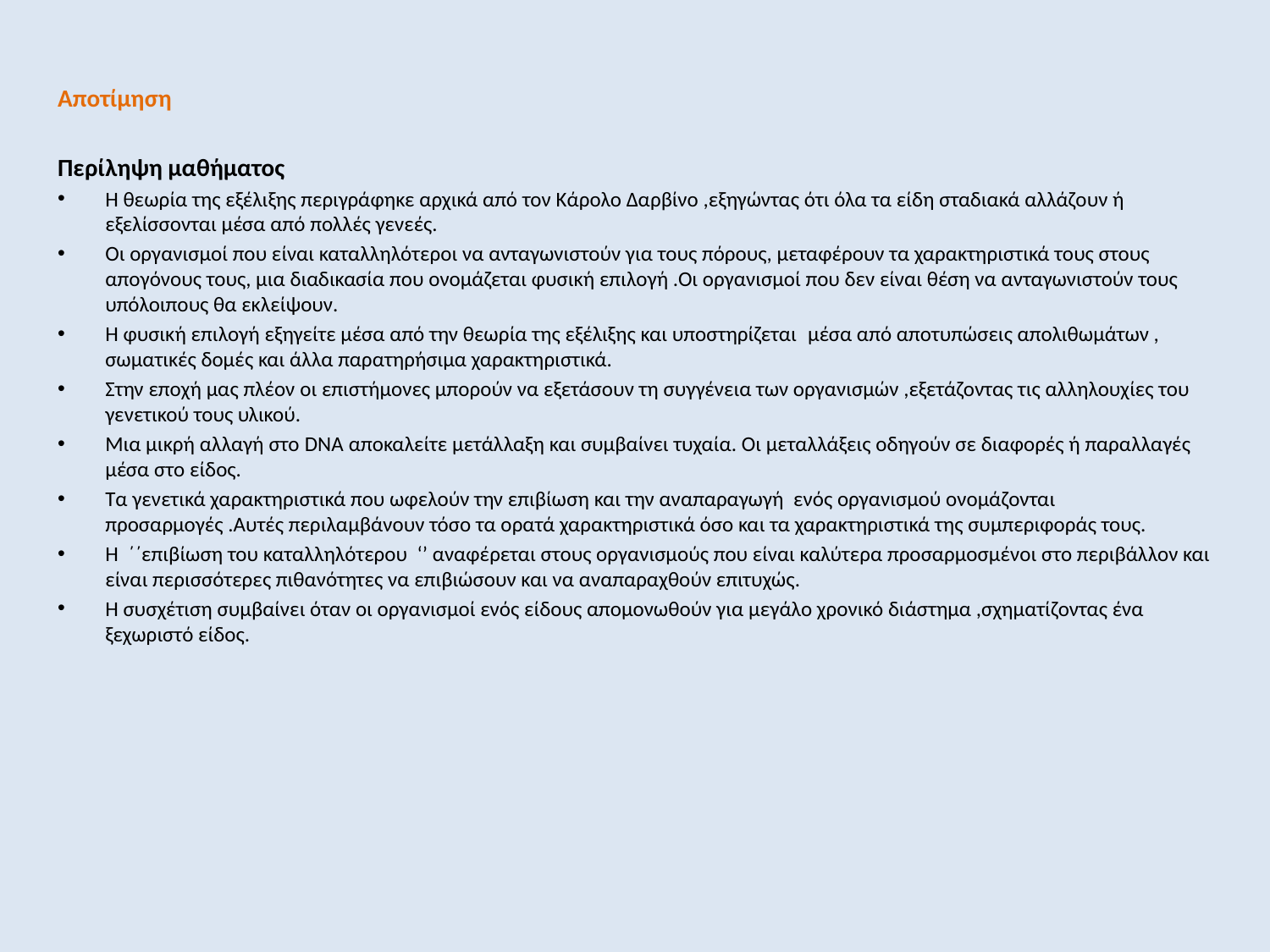

Αποτίμηση

Περίληψη μαθήματος
Η θεωρία της εξέλιξης περιγράφηκε αρχικά από τον Κάρολο Δαρβίνο ,εξηγώντας ότι όλα τα είδη σταδιακά αλλάζουν ή εξελίσσονται μέσα από πολλές γενεές.
Οι οργανισμοί που είναι καταλληλότεροι να ανταγωνιστούν για τους πόρους, μεταφέρουν τα χαρακτηριστικά τους στους απογόνους τους, μια διαδικασία που ονομάζεται φυσική επιλογή .Οι οργανισμοί που δεν είναι θέση να ανταγωνιστούν τους υπόλοιπους θα εκλείψουν.
Η φυσική επιλογή εξηγείτε μέσα από την θεωρία της εξέλιξης και υποστηρίζεται  μέσα από αποτυπώσεις απολιθωμάτων , σωματικές δομές και άλλα παρατηρήσιμα χαρακτηριστικά.
Στην εποχή μας πλέον οι επιστήμονες μπορούν να εξετάσουν τη συγγένεια των οργανισμών ,εξετάζοντας τις αλληλουχίες του γενετικού τους υλικού.
Μια μικρή αλλαγή στο DNA αποκαλείτε μετάλλαξη και συμβαίνει τυχαία. Οι μεταλλάξεις οδηγούν σε διαφορές ή παραλλαγές μέσα στο είδος.
Τα γενετικά χαρακτηριστικά που ωφελούν την επιβίωση και την αναπαραγωγή  ενός οργανισμού ονομάζονται προσαρμογές .Αυτές περιλαμβάνουν τόσο τα ορατά χαρακτηριστικά όσο και τα χαρακτηριστικά της συμπεριφοράς τους.
H  ΄΄επιβίωση του καταλληλότερου  ‘’ αναφέρεται στους οργανισμούς που είναι καλύτερα προσαρμοσμένοι στο περιβάλλον και είναι περισσότερες πιθανότητες να επιβιώσουν και να αναπαραχθούν επιτυχώς.
H συσχέτιση συμβαίνει όταν οι οργανισμοί ενός είδους απομονωθούν για μεγάλο χρονικό διάστημα ,σχηματίζοντας ένα ξεχωριστό είδος.